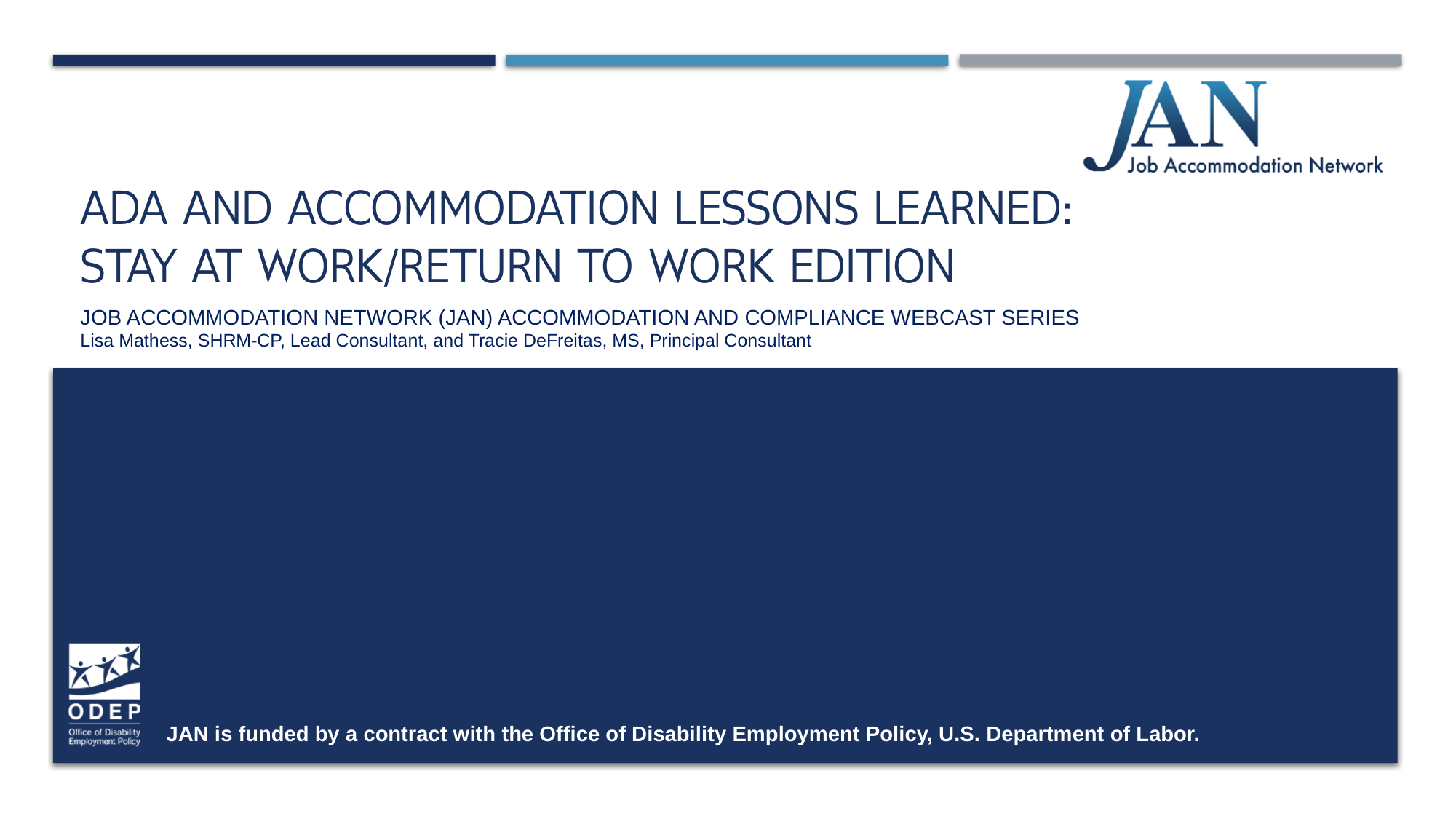

# ADA and Accommodation Lessons Learned: Stay at Work/Return to Work Edition
Job Accommodation Network (JAN) Accommodation and Compliance webcast Series
Lisa Mathess, SHRM-CP, Lead Consultant, and Tracie DeFreitas, MS, Principal Consultant
JAN is funded by a contract with the Office of Disability Employment Policy, U.S. Department of Labor.